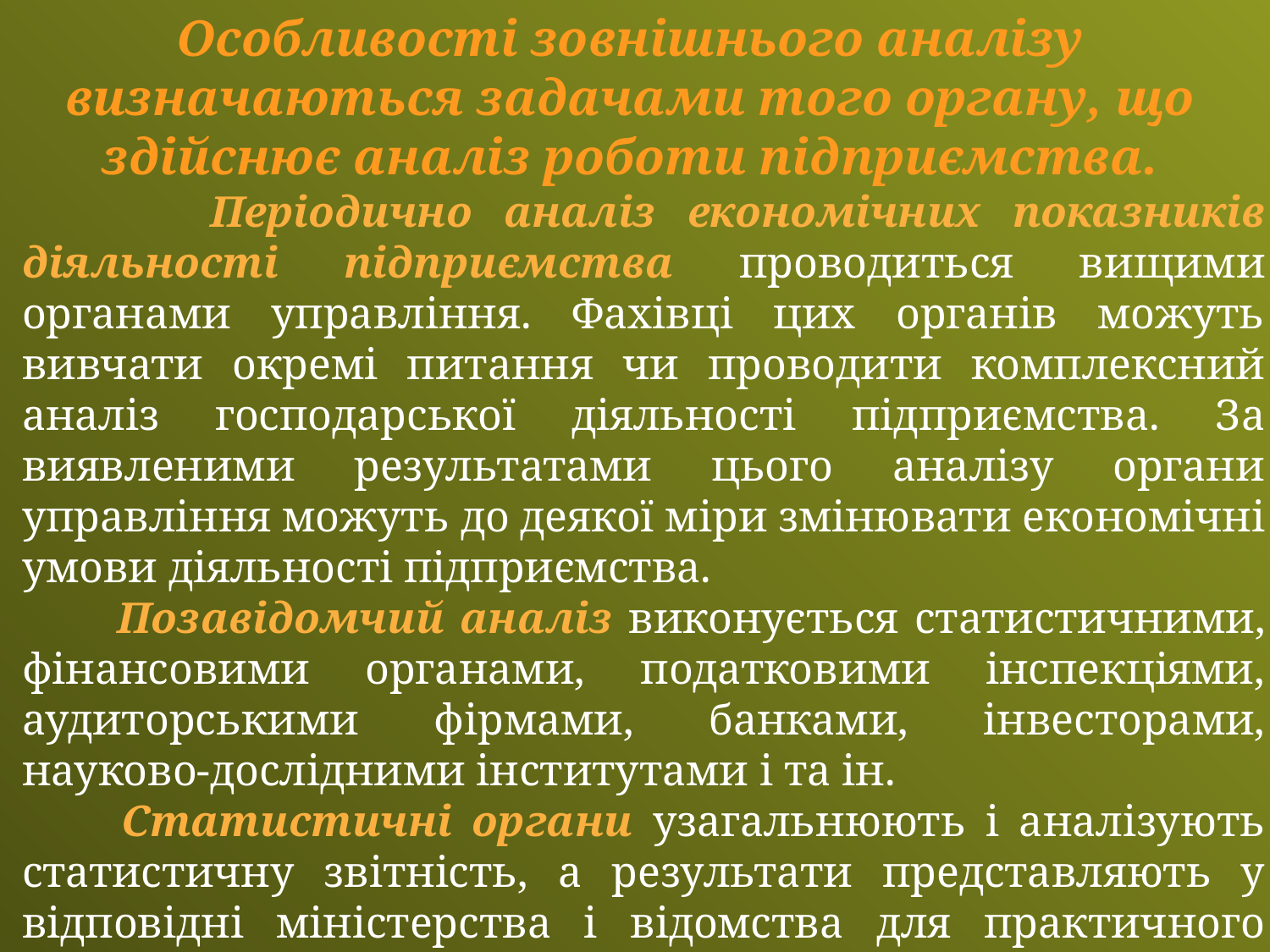

Особливості зовнішнього аналізу визначаються задачами того органу, що здійснює аналіз роботи підприємства.

      Періодично аналіз економічних показників діяльності підприємства проводиться вищими органами управління. Фахівці цих органів можуть вивчати окремі пи­тання чи проводити комплексний аналіз господарської діяльності під­приємства. За виявленими результатами цього аналізу органи управління можуть до деякої міри змінювати економічні умови діяльності підприємства.
      Позавідомчий аналіз виконується статистичними, фінансовими органами, податковими інспекціями, аудиторськими фірмами, банка­ми, інвесторами, науково-дослідними інститутами і та ін.
     Статистичні органи узагальнюють і аналізують стати­стичну звітність, а результати представляють у відповідні міністерства і відомства для практичного використання.